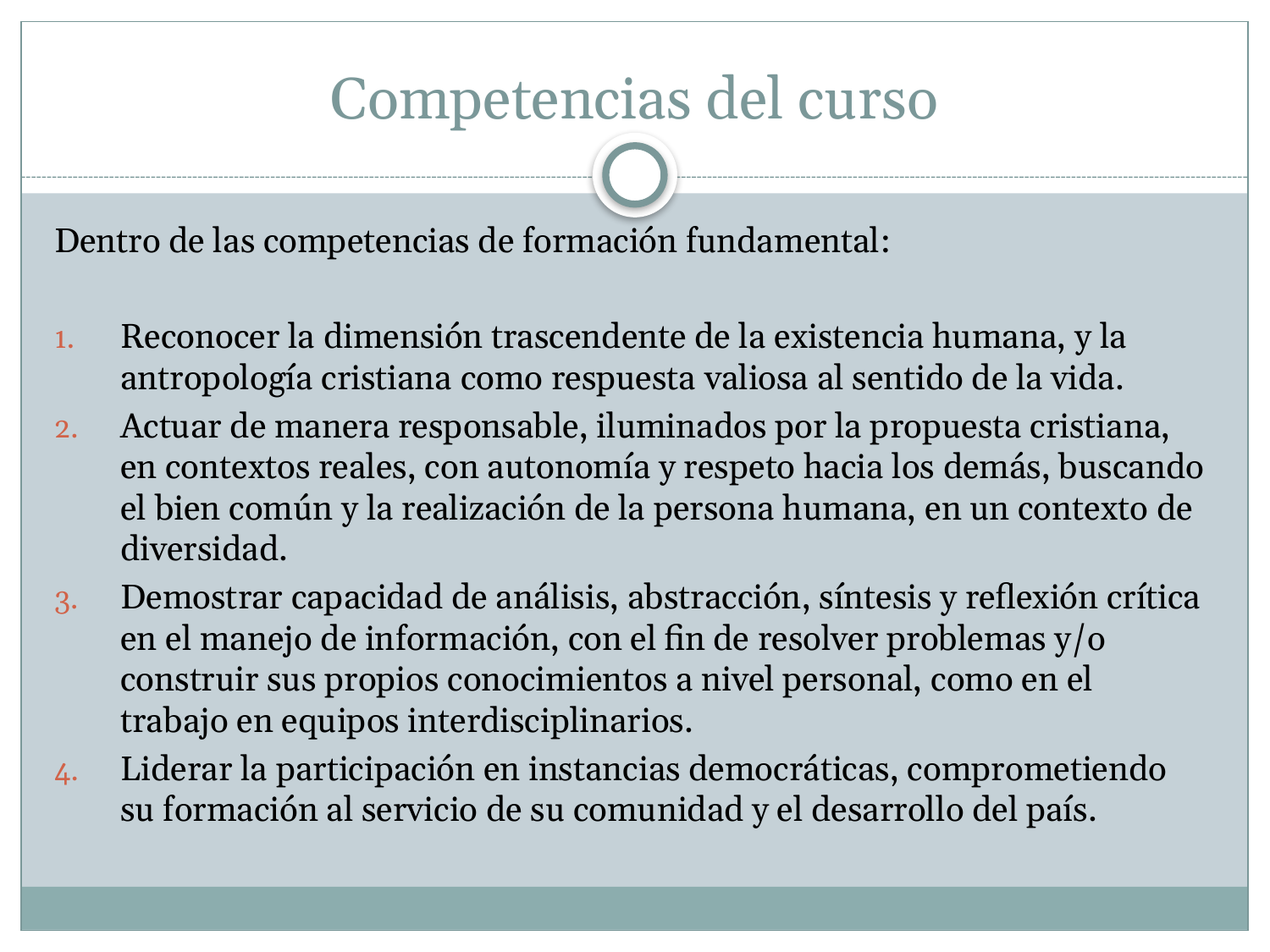

# Competencias del curso
Dentro de las competencias de formación fundamental:

Reconocer la dimensión trascendente de la existencia humana, y la antropología cristiana como respuesta valiosa al sentido de la vida.
Actuar de manera responsable, iluminados por la propuesta cristiana, en contextos reales, con autonomía y respeto hacia los demás, buscando el bien común y la realización de la persona humana, en un contexto de diversidad.
Demostrar capacidad de análisis, abstracción, síntesis y reflexión crítica en el manejo de información, con el fin de resolver problemas y/o construir sus propios conocimientos a nivel personal, como en el trabajo en equipos interdisciplinarios.
Liderar la participación en instancias democráticas, comprometiendo su formación al servicio de su comunidad y el desarrollo del país.